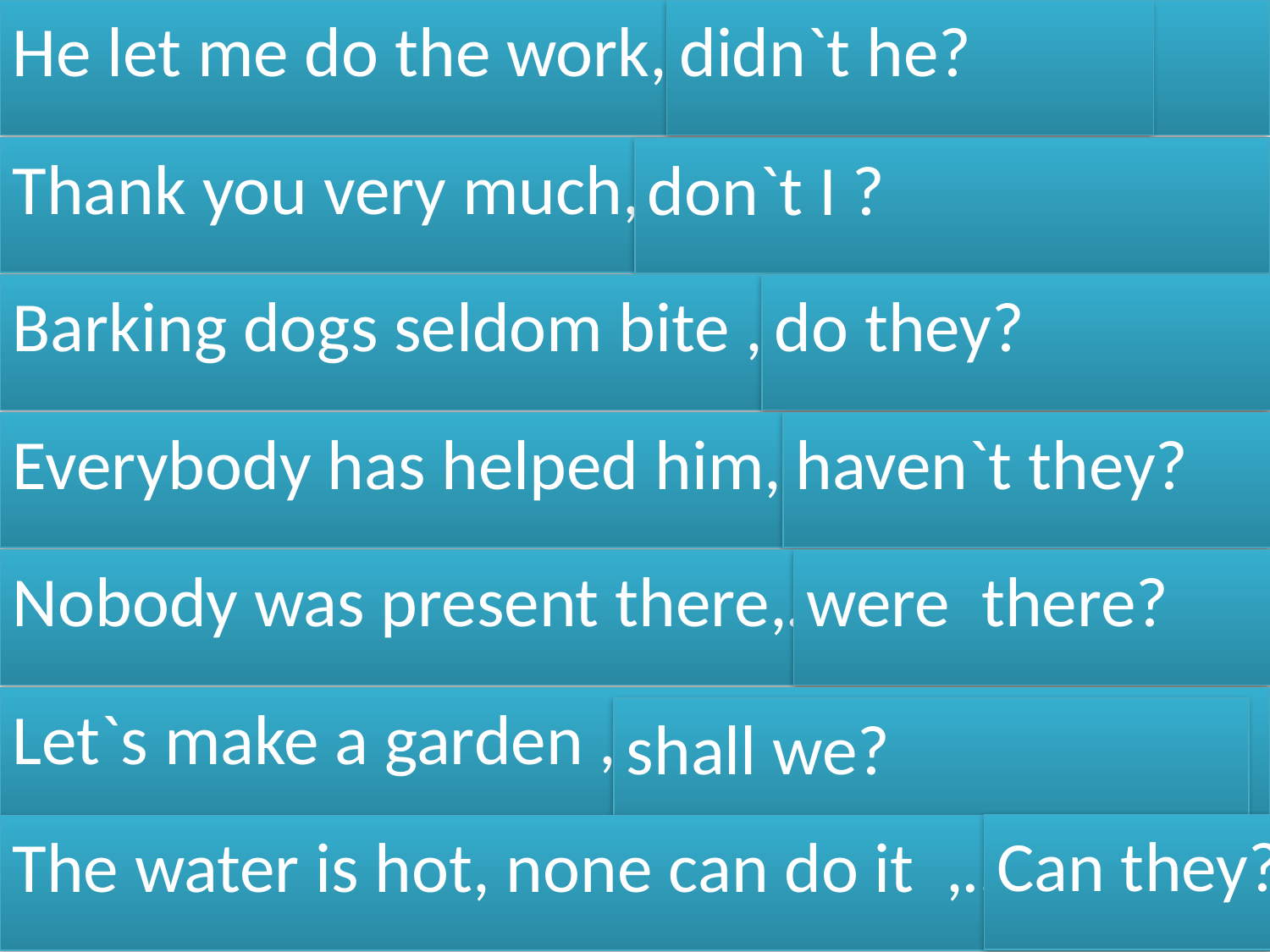

He let me do the work,…….?

didn`t he?

Thank you very much,……….?

don`t I ?

Barking dogs seldom bite ,…………………..?

do they?

Everybody has helped him,…………………...?

haven`t they?

Nobody was present there,…...?

were  there?

Let`s make a garden ,………?

shall we?

Can they?

The water is hot, none can do it  ,……….?